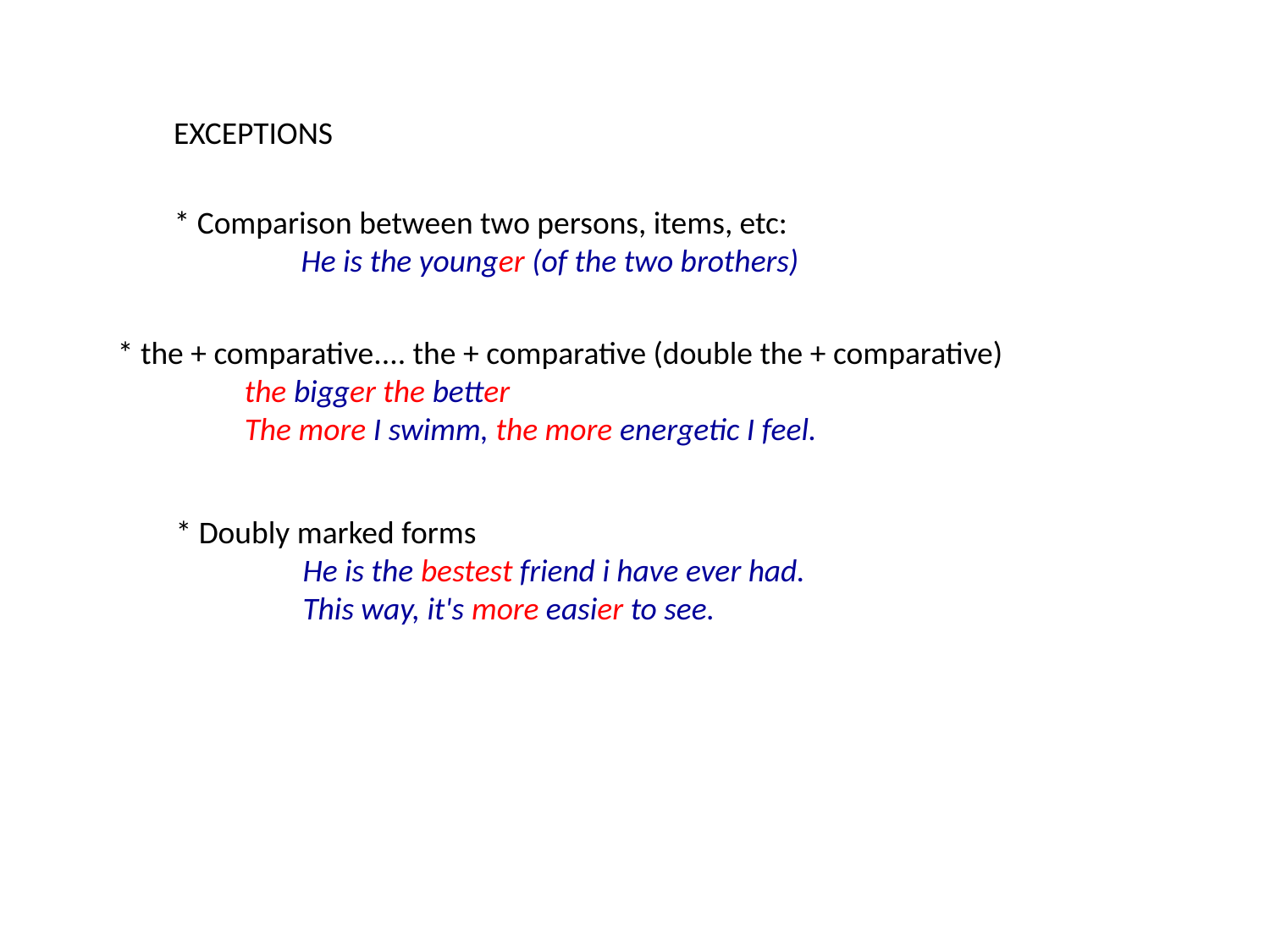

EXCEPTIONS
* Comparison between two persons, items, etc:
	He is the younger (of the two brothers)
* the + comparative.... the + comparative (double the + comparative)
the bigger the better
The more I swimm, the more energetic I feel.
* Doubly marked forms
	He is the bestest friend i have ever had.
	This way, it's more easier to see.